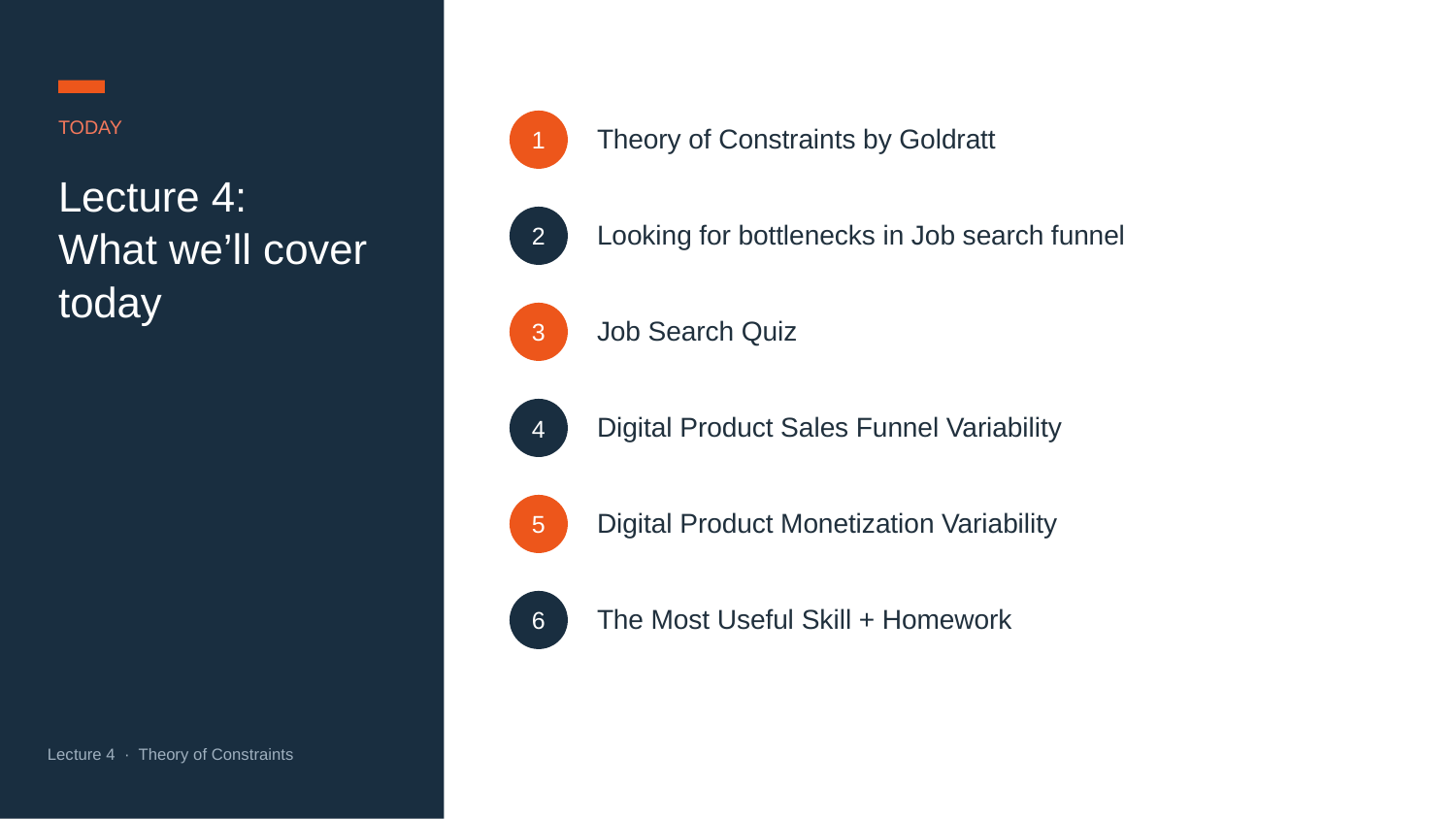

Theory of Constraints by Goldratt
TODAY

1
Lecture 4:
What we’ll cover today
Looking for bottlenecks in Job search funnel

2
Job Search Quiz

3
Digital Product Sales Funnel Variability

4
Digital Product Monetization Variability

5
The Most Useful Skill + Homework

6
Lecture 4  ·  Theory of Constraints